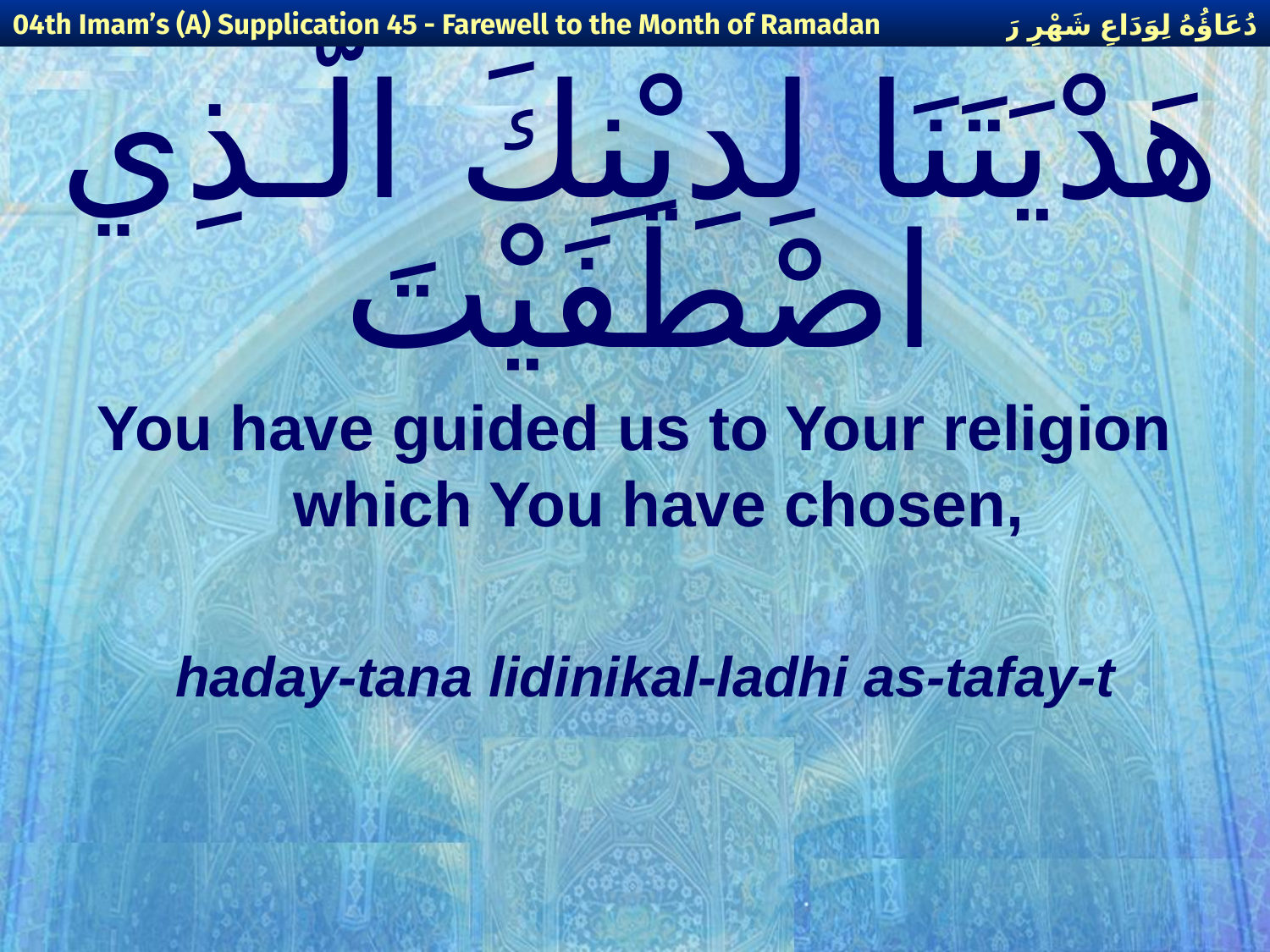

دُعَاؤُهُ لِوَدَاعِ شَهْرِ رَمَضَانَ
04th Imam’s (A) Supplication 45 - Farewell to the Month of Ramadan
# هَدْيَتَنَا لِدِيْنِكَ الَّـذِي اصْطَفَيْتَ
You have guided us to Your religion which You have chosen,
haday-tana lidinikal-ladhi as-tafay-t